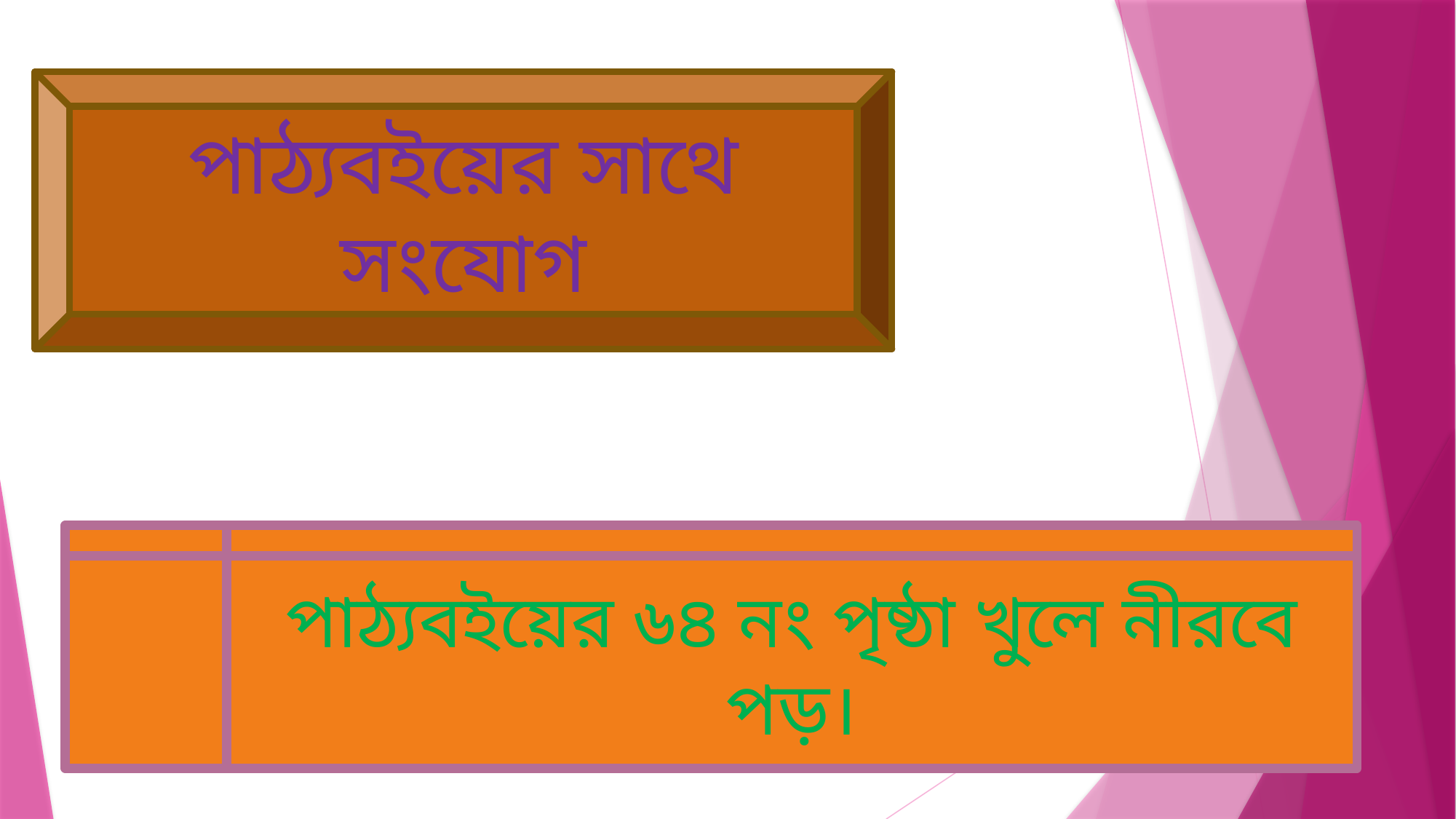

পাঠ্যবইয়ের সাথে সংযোগ
পাঠ্যবইয়ের ৬৪ নং পৃষ্ঠা খুলে নীরবে পড়।